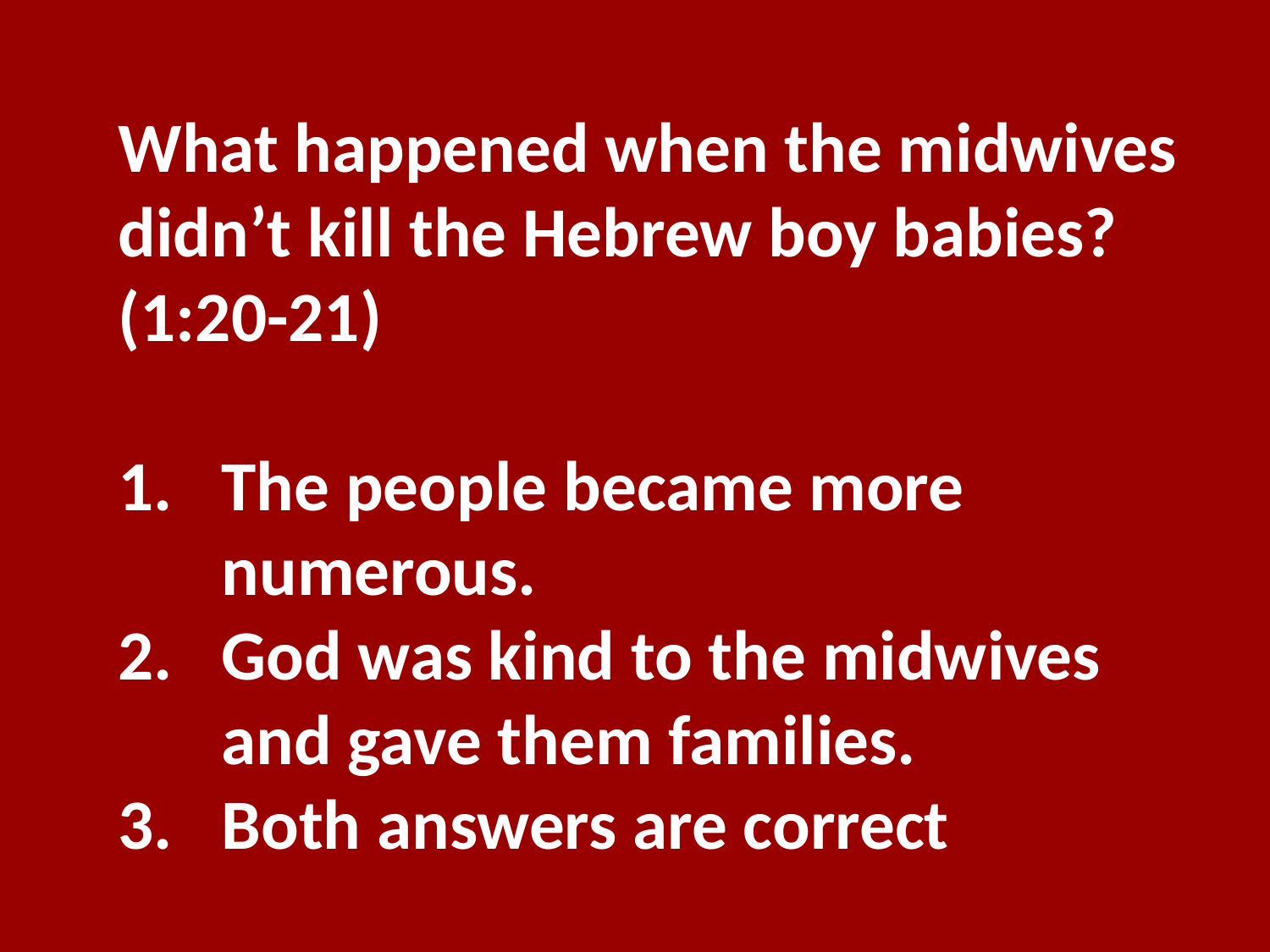

What happened when the midwives didn’t kill the Hebrew boy babies? (1:20-21)

The people became more numerous.
God was kind to the midwives and gave them families.
Both answers are correct